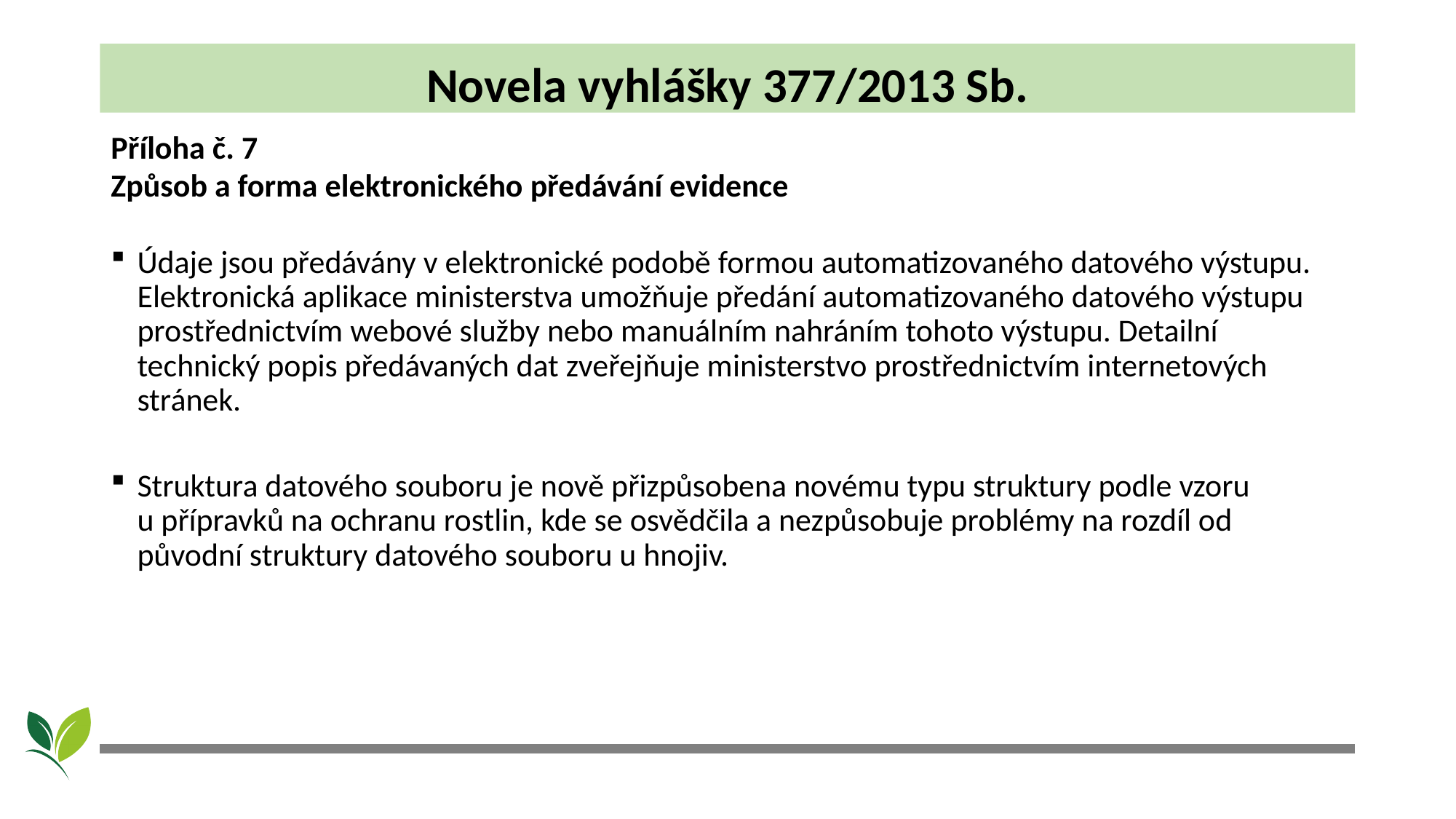

# Novela vyhlášky 377/2013 Sb.
Příloha č. 7
Způsob a forma elektronického předávání evidence

Údaje jsou předávány v elektronické podobě formou automatizovaného datového výstupu. Elektronická aplikace ministerstva umožňuje předání automatizovaného datového výstupu prostřednictvím webové služby nebo manuálním nahráním tohoto výstupu. Detailní technický popis předávaných dat zveřejňuje ministerstvo prostřednictvím internetových stránek.

Struktura datového souboru je nově přizpůsobena novému typu struktury podle vzoru u přípravků na ochranu rostlin, kde se osvědčila a nezpůsobuje problémy na rozdíl od původní struktury datového souboru u hnojiv.